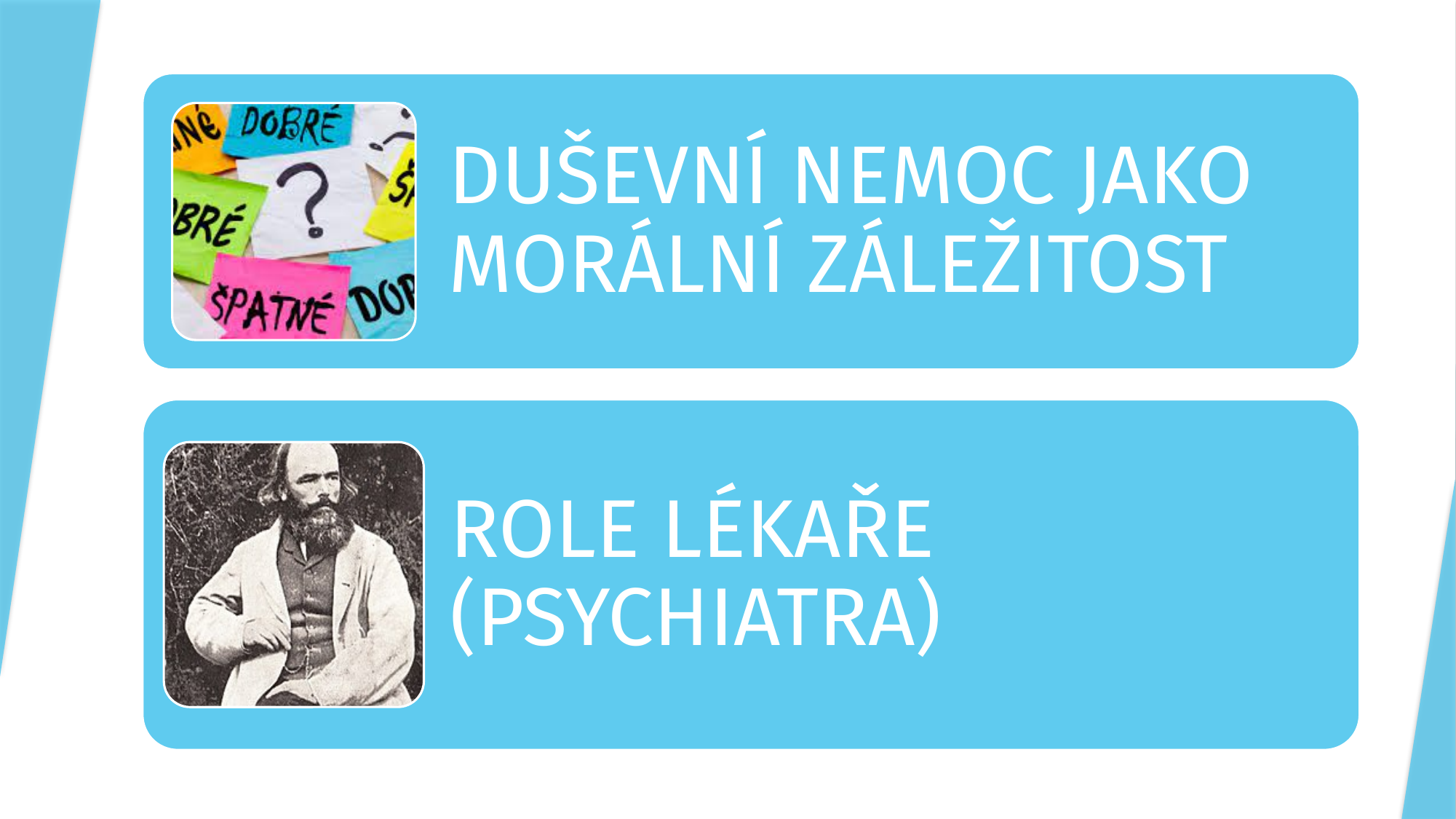

DUŠEVNÍ NEMOC JAKO MORÁLNÍ ZÁLEŽITOST
ROLE LÉKAŘE (PSYCHIATRA)